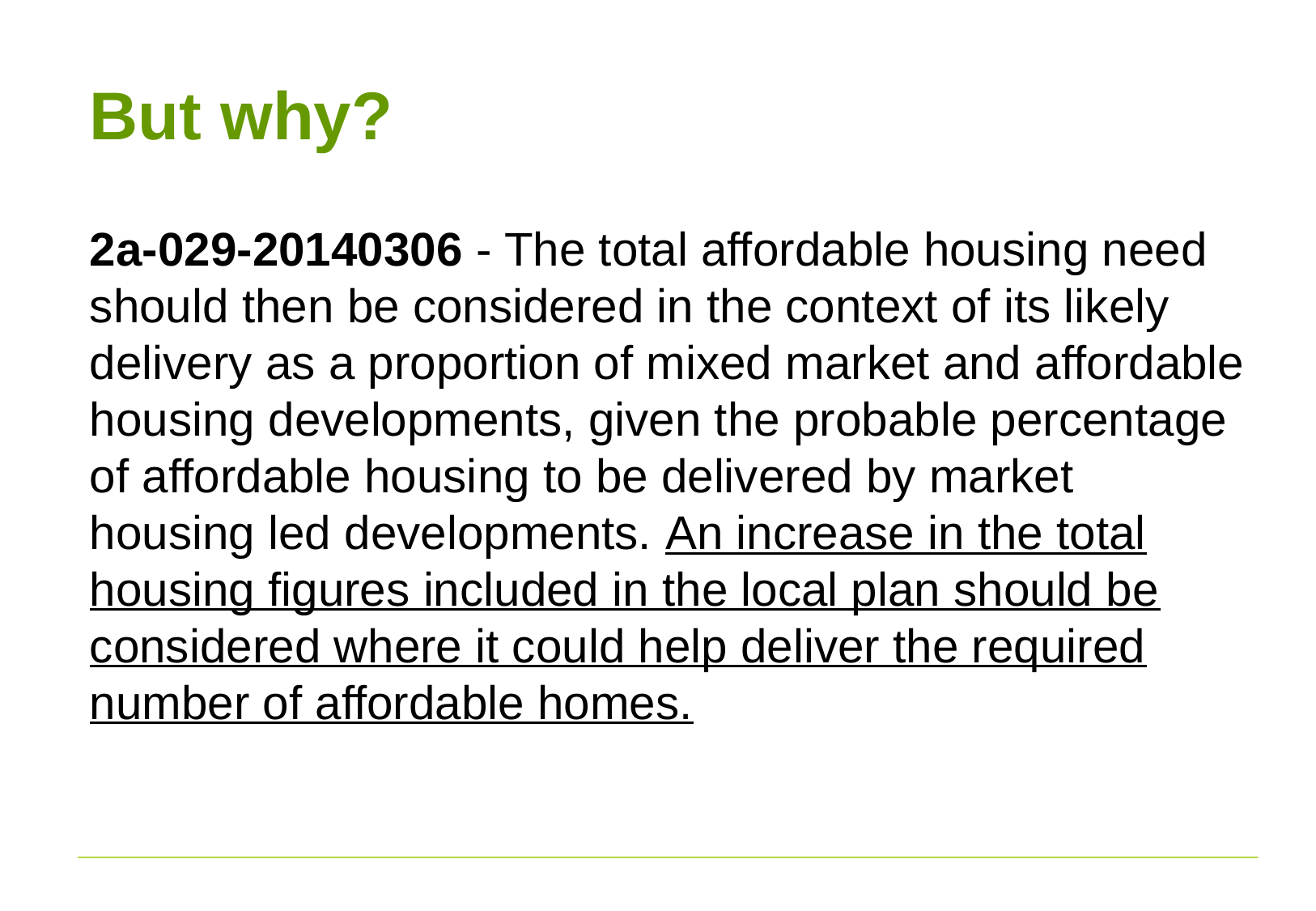

# But why?
2a-029-20140306 - The total affordable housing need should then be considered in the context of its likely delivery as a proportion of mixed market and affordable housing developments, given the probable percentage of affordable housing to be delivered by market housing led developments. An increase in the total housing figures included in the local plan should be considered where it could help deliver the required number of affordable homes.